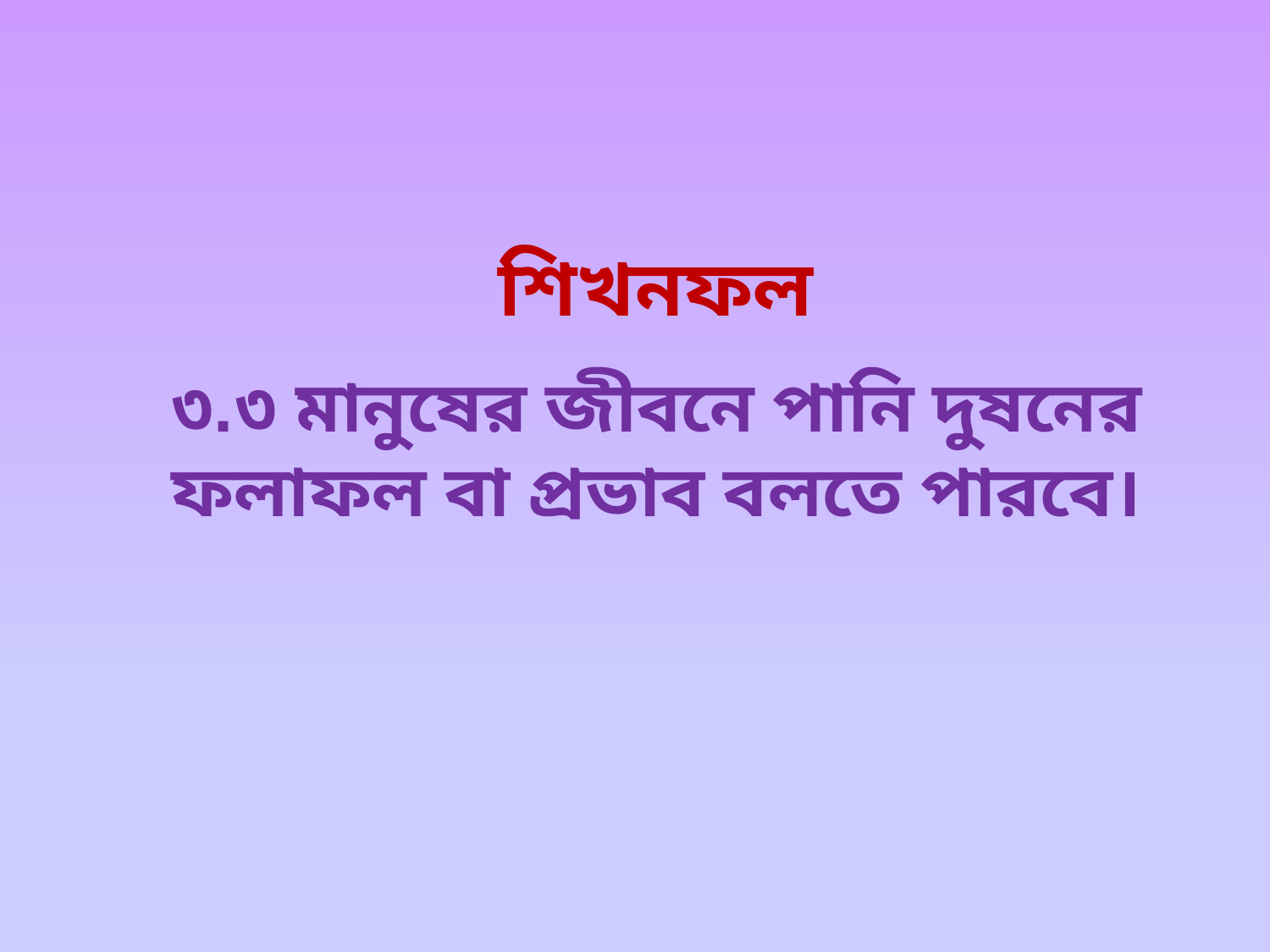

শিখনফল

৩.৩ মানুষের জীবনে পানি দুষনের ফলাফল বা প্রভাব বলতে পারবে।